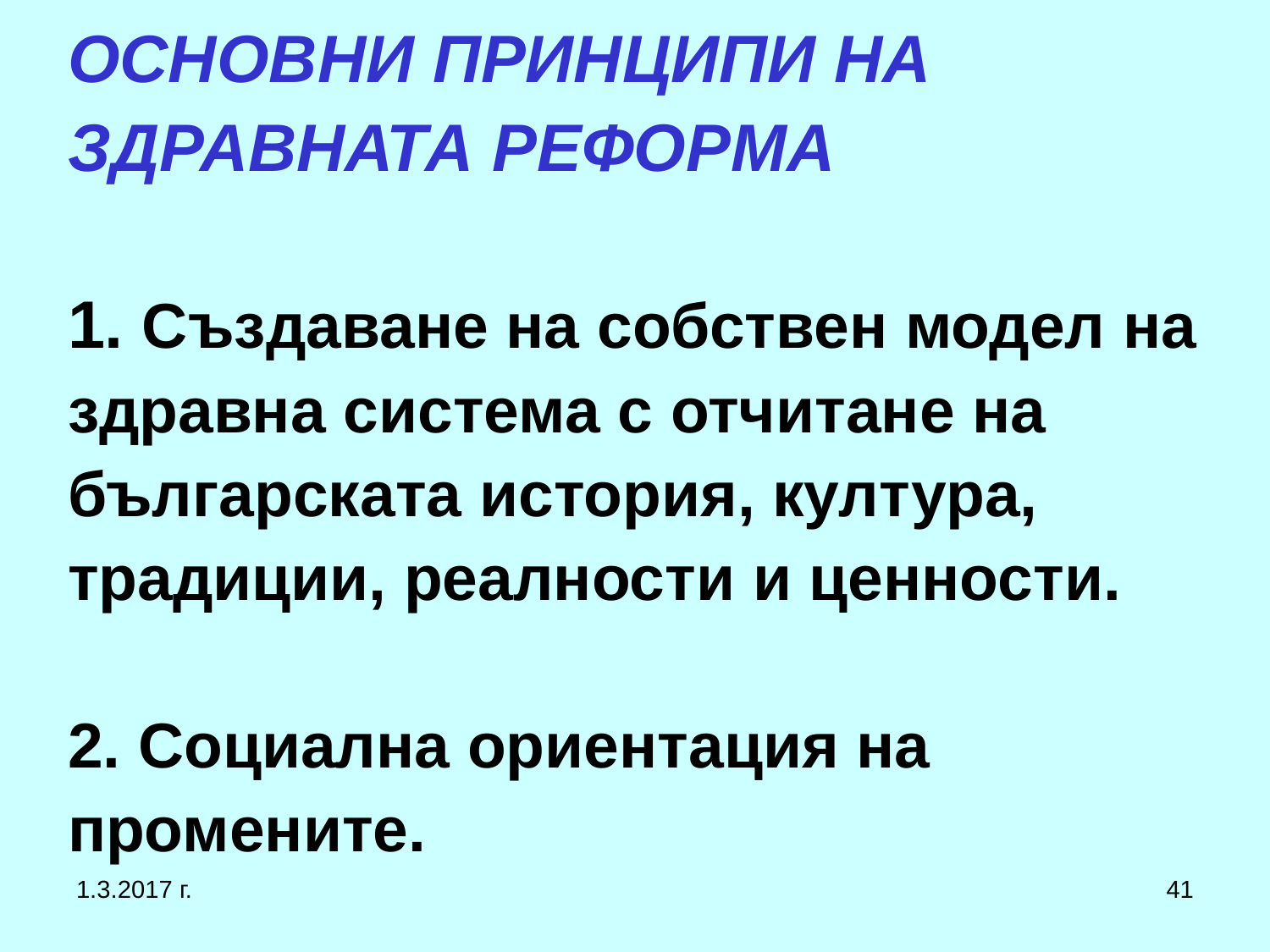

# ОСНОВНИ ПРИНЦИПИ НА ЗДРАВНАТА РЕФОРМА 1. Създаване на собствен модел на здравна система с отчитане на българската история, култура, традиции, реалности и ценности. 2. Социална ориентация на промените.
1.3.2017 г.
41